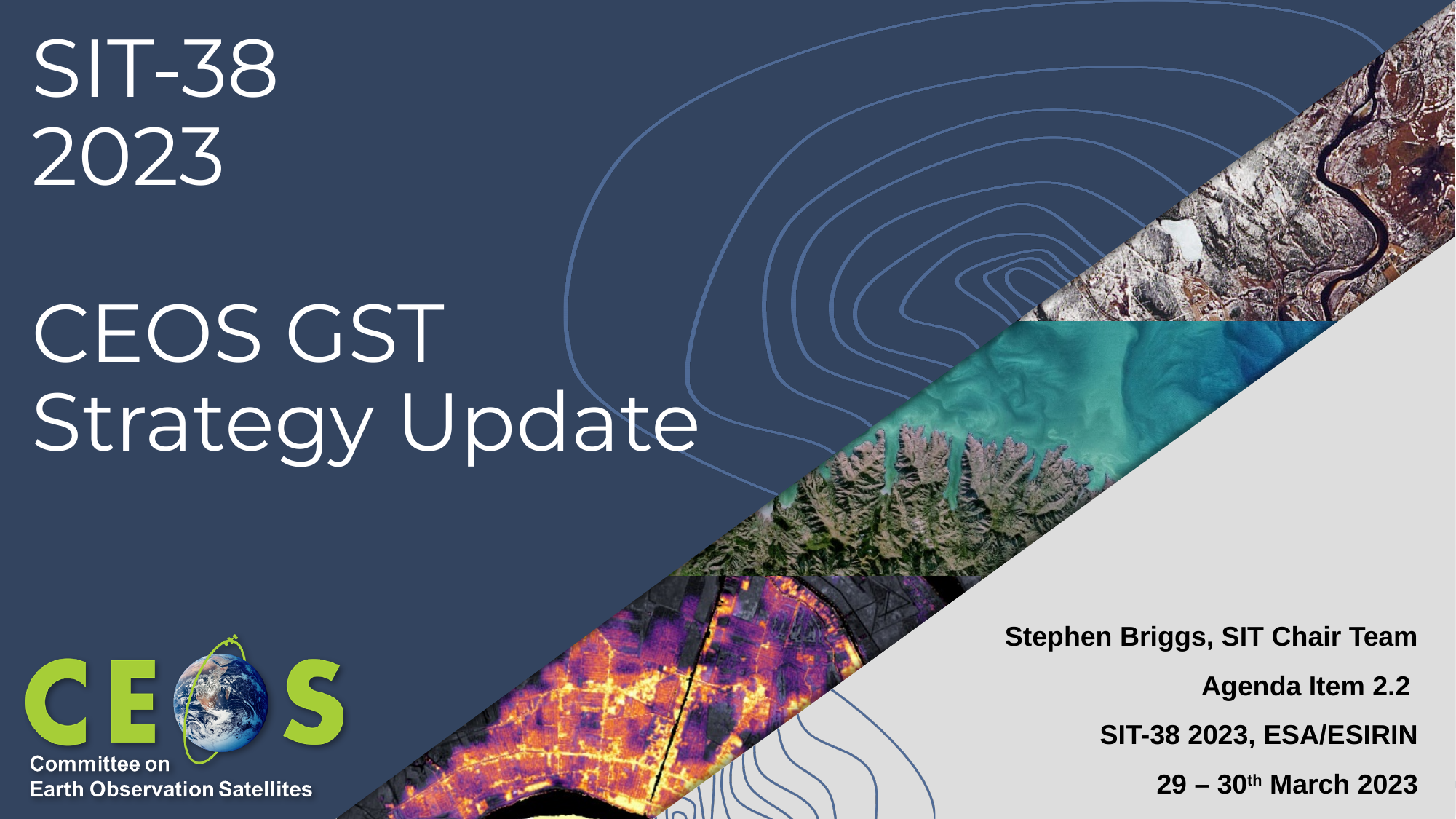

# SIT-38 2023 CEOS GST Strategy Update

Stephen Briggs, SIT Chair Team
Agenda Item 2.2
SIT-38 2023, ESA/ESIRIN
29 – 30th March 2023